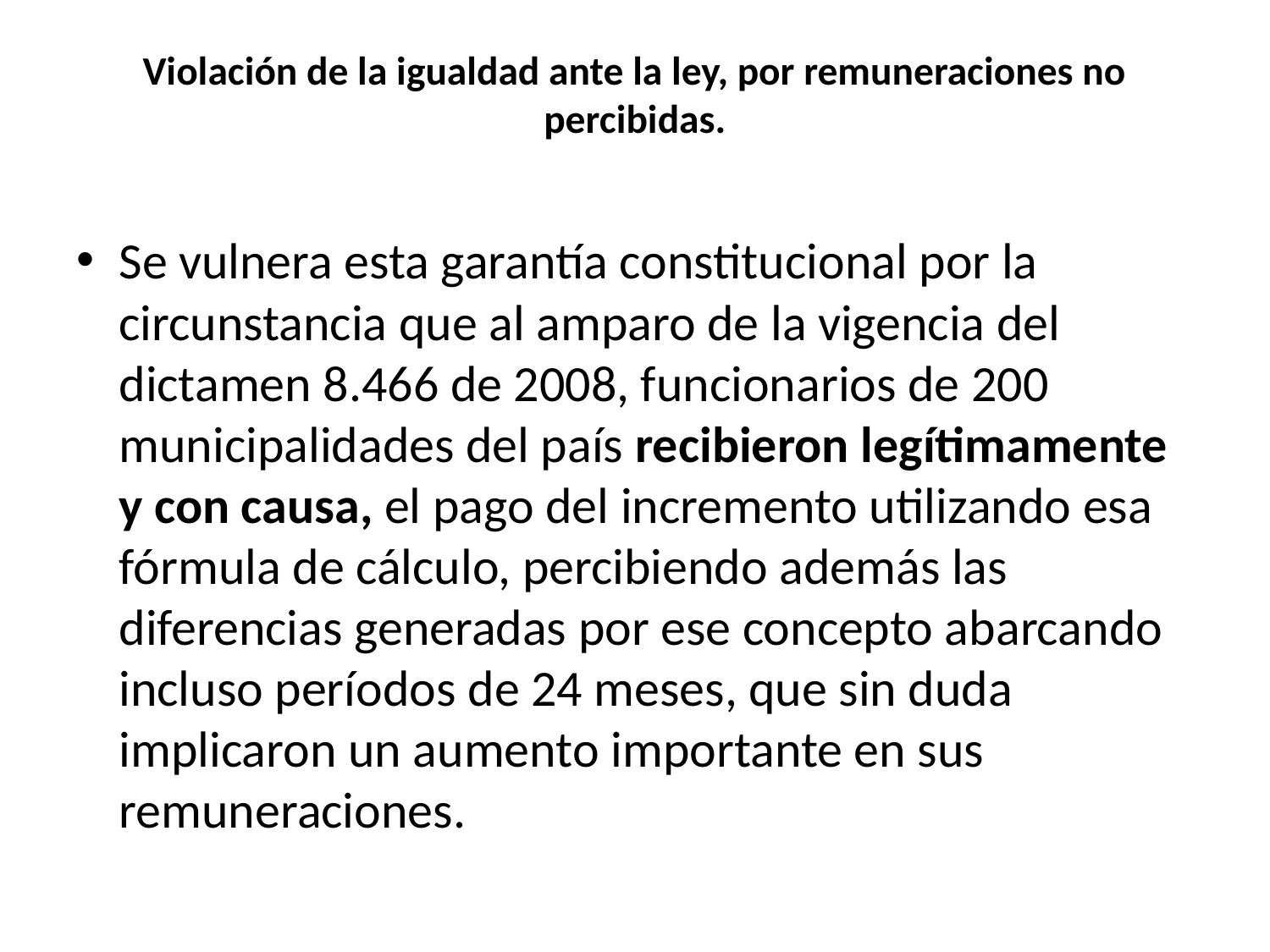

# Violación de la igualdad ante la ley, por remuneraciones no percibidas.
Se vulnera esta garantía constitucional por la circunstancia que al amparo de la vigencia del dictamen 8.466 de 2008, funcionarios de 200 municipalidades del país recibieron legítimamente y con causa, el pago del incremento utilizando esa fórmula de cálculo, percibiendo además las diferencias generadas por ese concepto abarcando incluso períodos de 24 meses, que sin duda implicaron un aumento importante en sus remuneraciones.